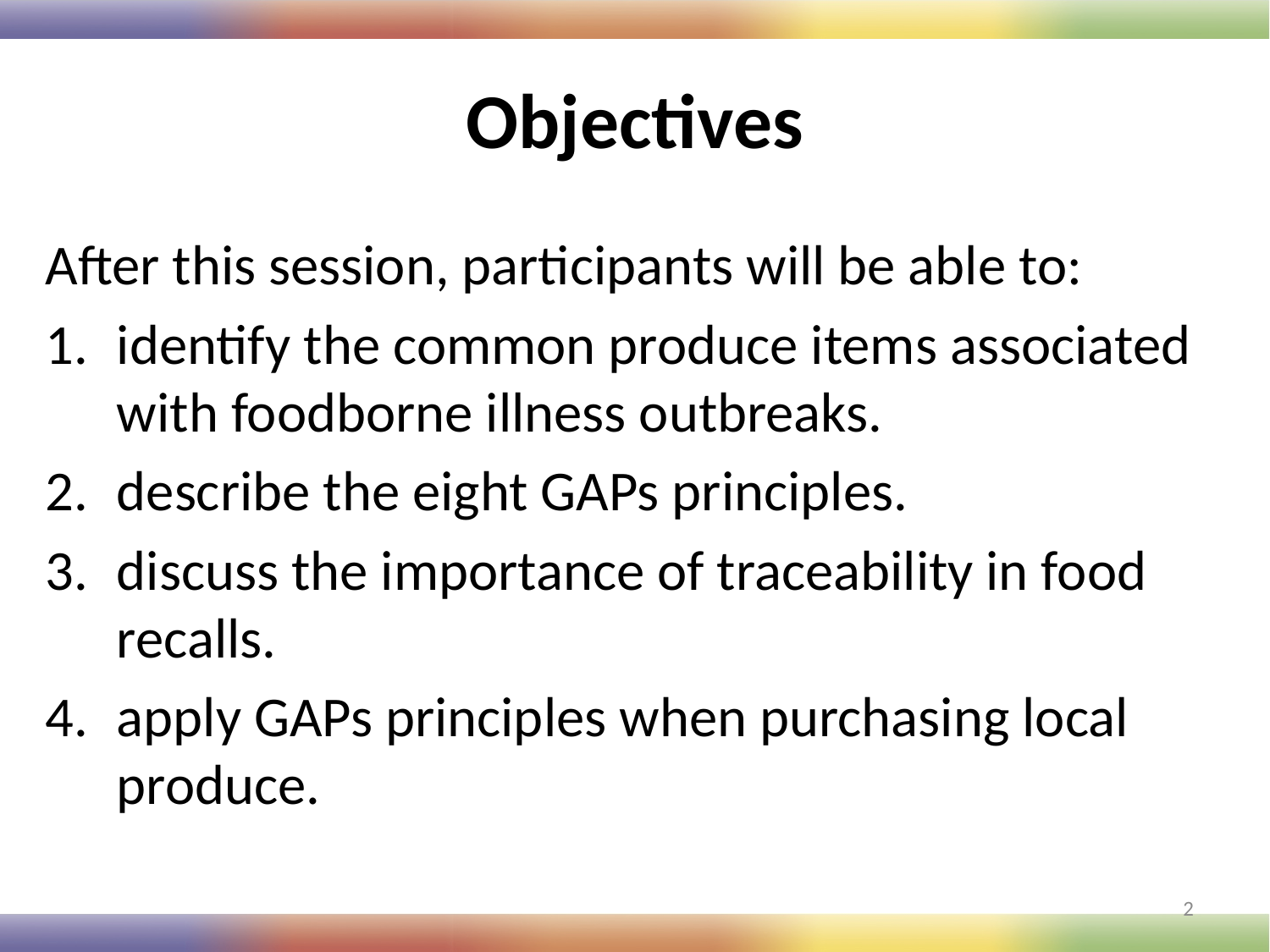

# Objectives
After this session, participants will be able to:
identify the common produce items associated with foodborne illness outbreaks.
describe the eight GAPs principles.
discuss the importance of traceability in food recalls.
apply GAPs principles when purchasing local produce.
2